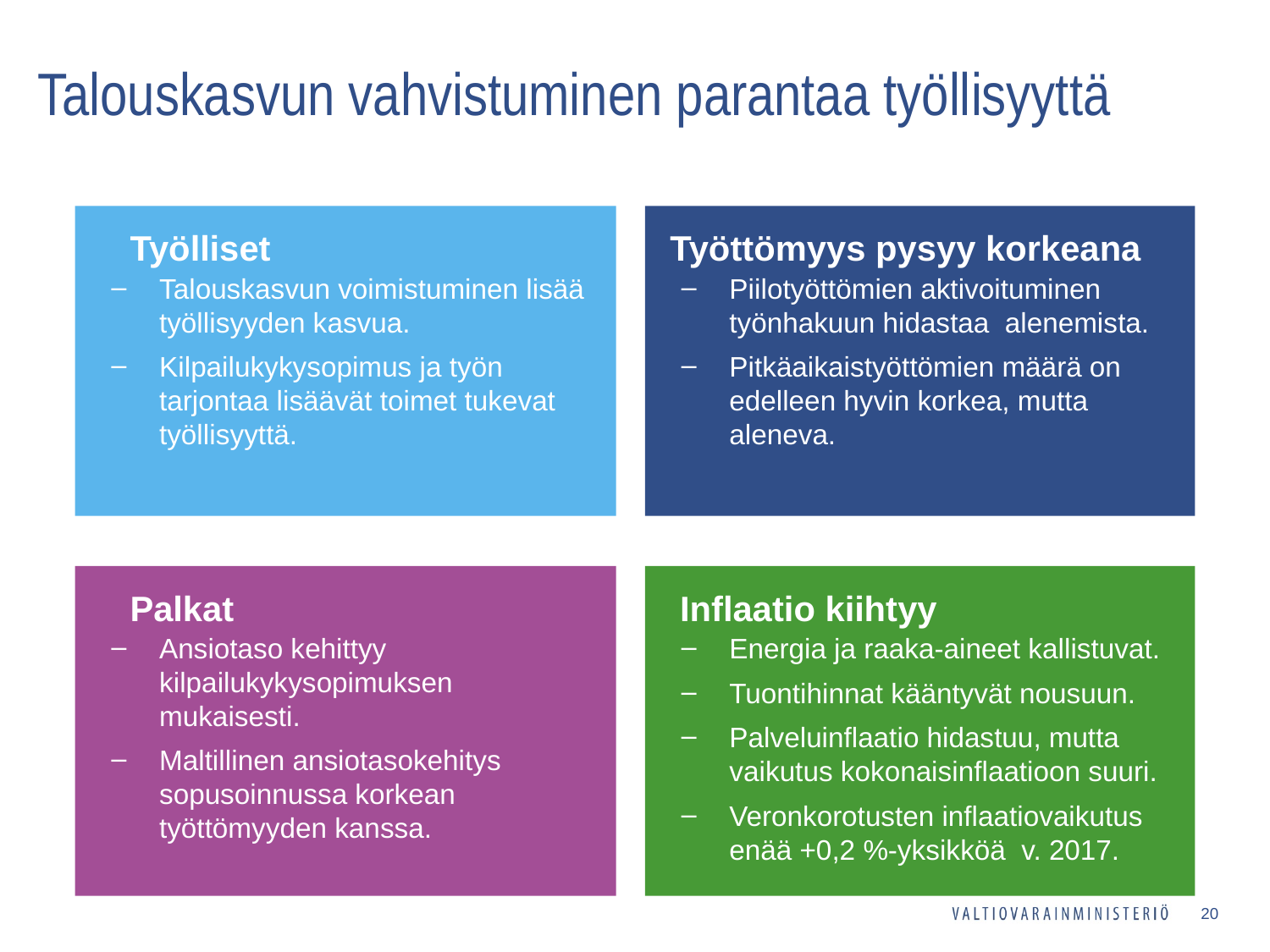

# Talouskasvun vahvistuminen parantaa työllisyyttä
Työlliset
Työttömyys pysyy korkeana
Talouskasvun voimistuminen lisää työllisyyden kasvua.
Kilpailukykysopimus ja työn tarjontaa lisäävät toimet tukevat työllisyyttä.
Piilotyöttömien aktivoituminen työnhakuun hidastaa  alenemista.
Pitkäaikaistyöttömien määrä on edelleen hyvin korkea, mutta aleneva.
Ansiotaso kehittyy kilpailukykysopimuksen mukaisesti.
Maltillinen ansiotasokehitys sopusoinnussa korkean työttömyyden kanssa.

Energia ja raaka-aineet kallistuvat.
Tuontihinnat kääntyvät nousuun.
Palveluinflaatio hidastuu, mutta vaikutus kokonaisinflaatioon suuri.
Veronkorotusten inflaatiovaikutus  enää +0,2 %-yksikköä  v. 2017.
Palkat
Inflaatio kiihtyy
20